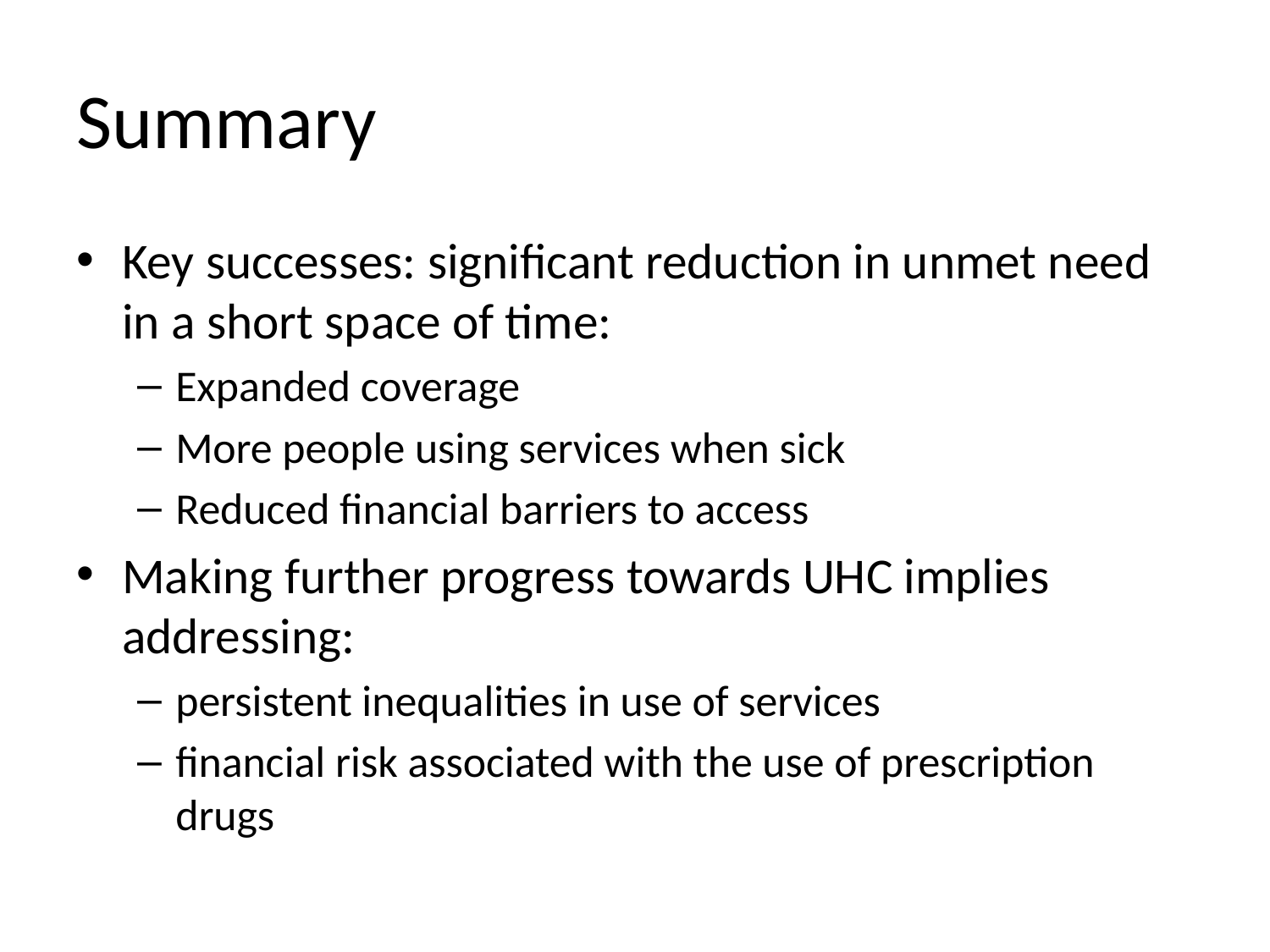

# Summary
Key successes: significant reduction in unmet need in a short space of time:
Expanded coverage
More people using services when sick
Reduced financial barriers to access
Making further progress towards UHC implies addressing:
persistent inequalities in use of services
financial risk associated with the use of prescription drugs